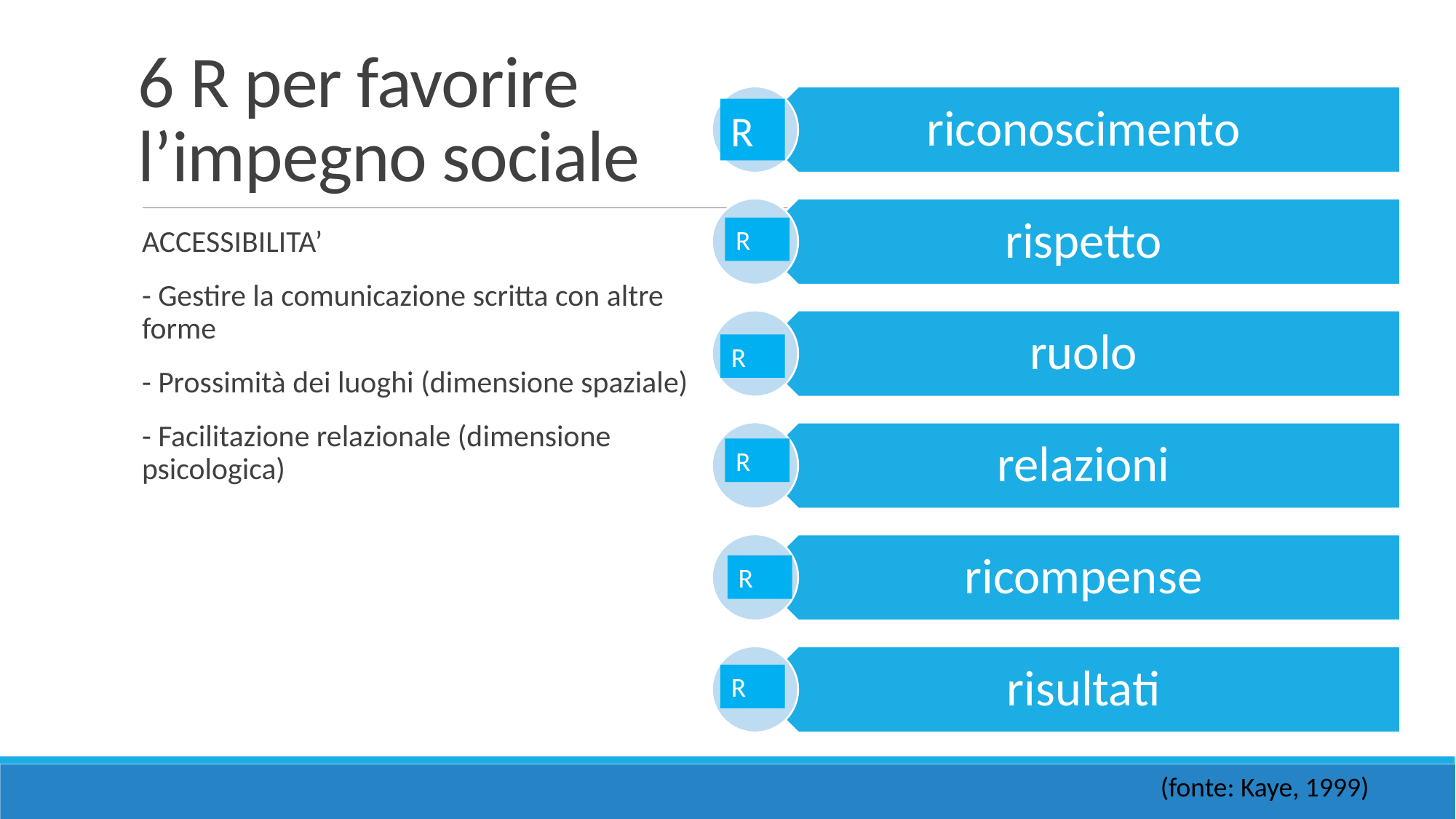

# 6 R per favorire l’impegno sociale
riconoscimento
rispetto
ruolo
relazioni
ricompense
risultati
R
R
ACCESSIBILITA’
- Gestire la comunicazione scritta con altre forme
- Prossimità dei luoghi (dimensione spaziale)
- Facilitazione relazionale (dimensione psicologica)

R
R
R
R
(fonte: Kaye, 1999)